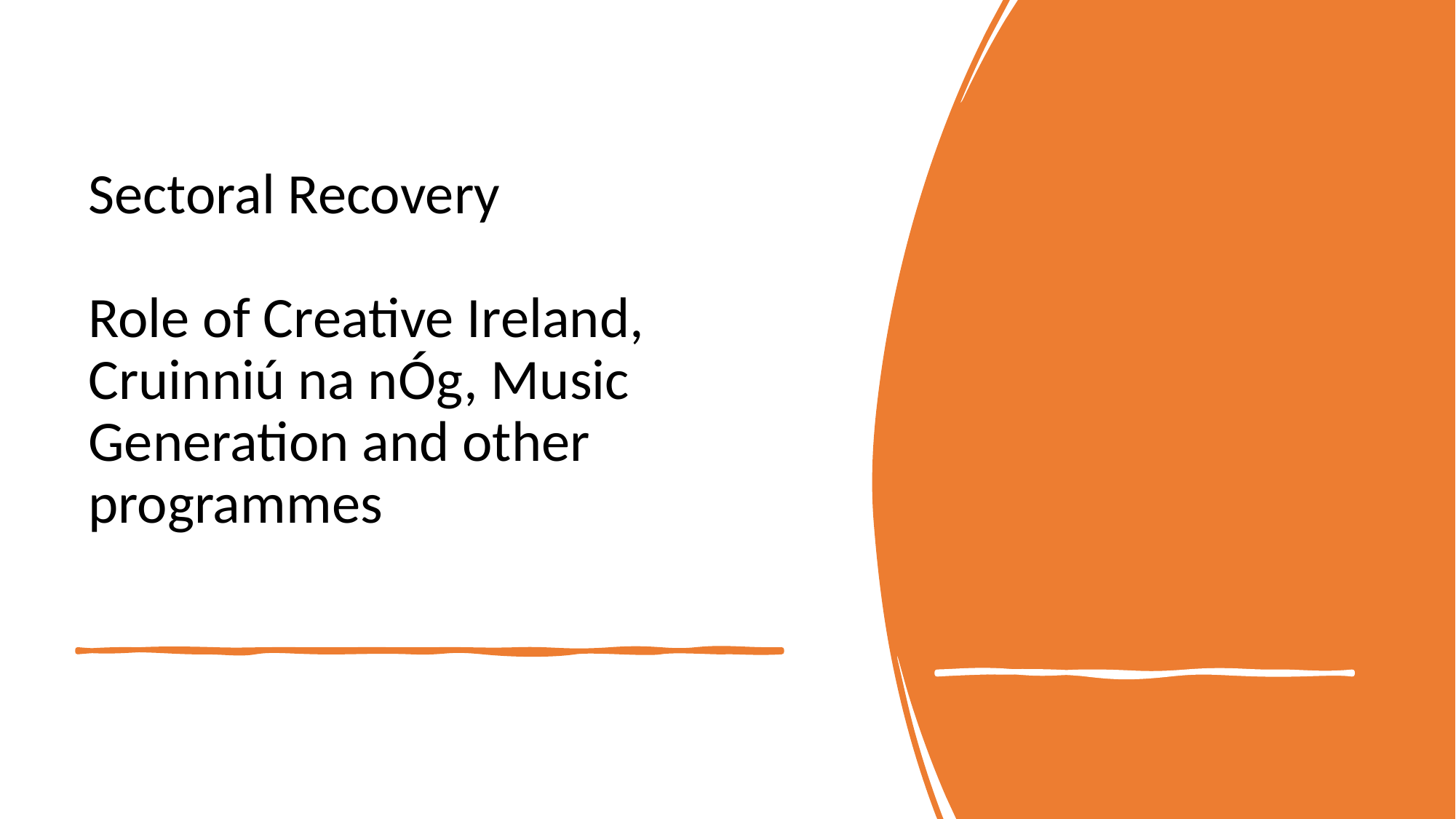

# Sectoral Recovery Role of Creative Ireland, Cruinniú na nÓg, Music Generation and other programmes